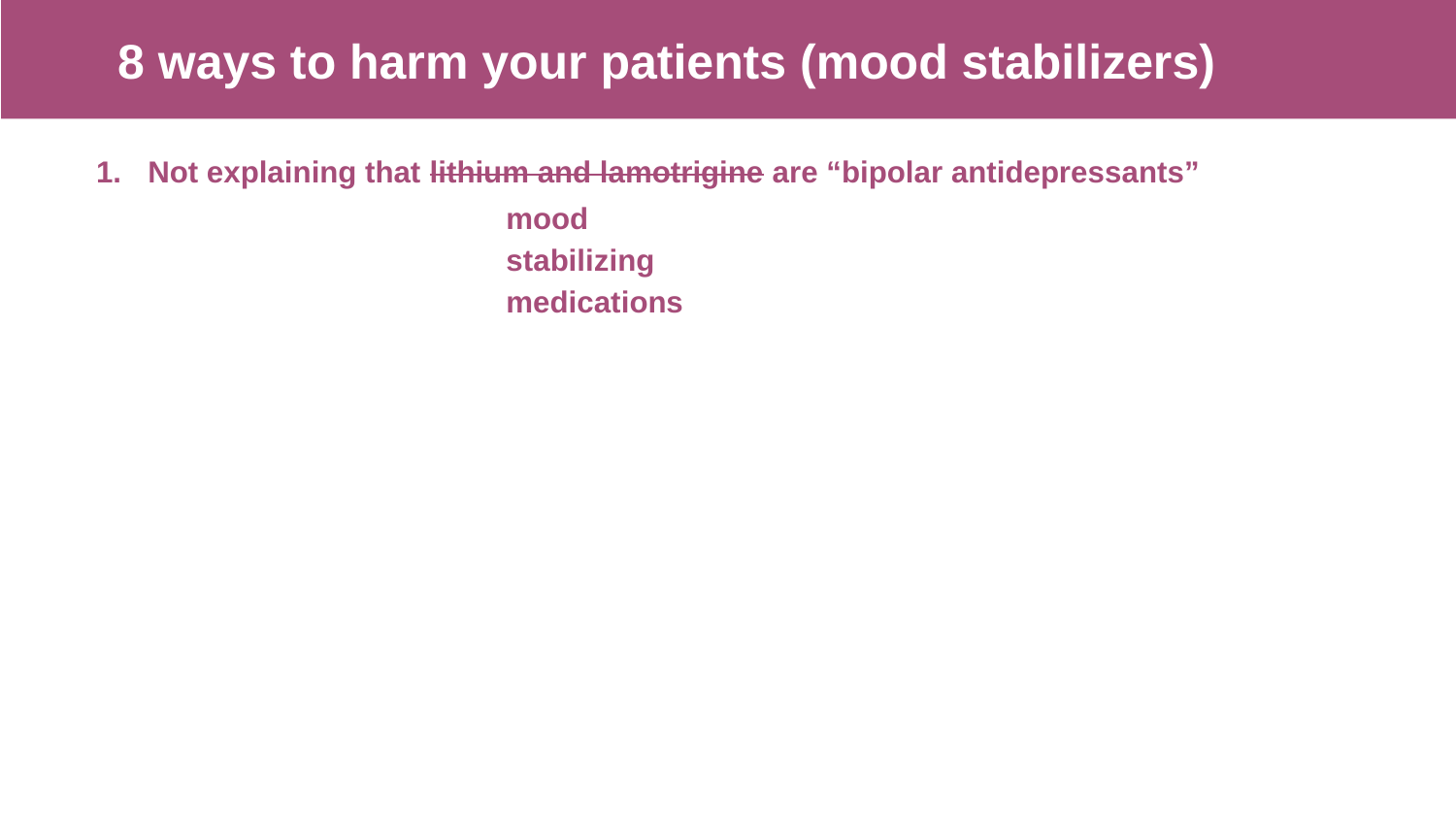

8 ways to harm your patients (mood stabilizers)

Not explaining that lithium and lamotrigine are “bipolar antidepressants”

mood stabilizing medications